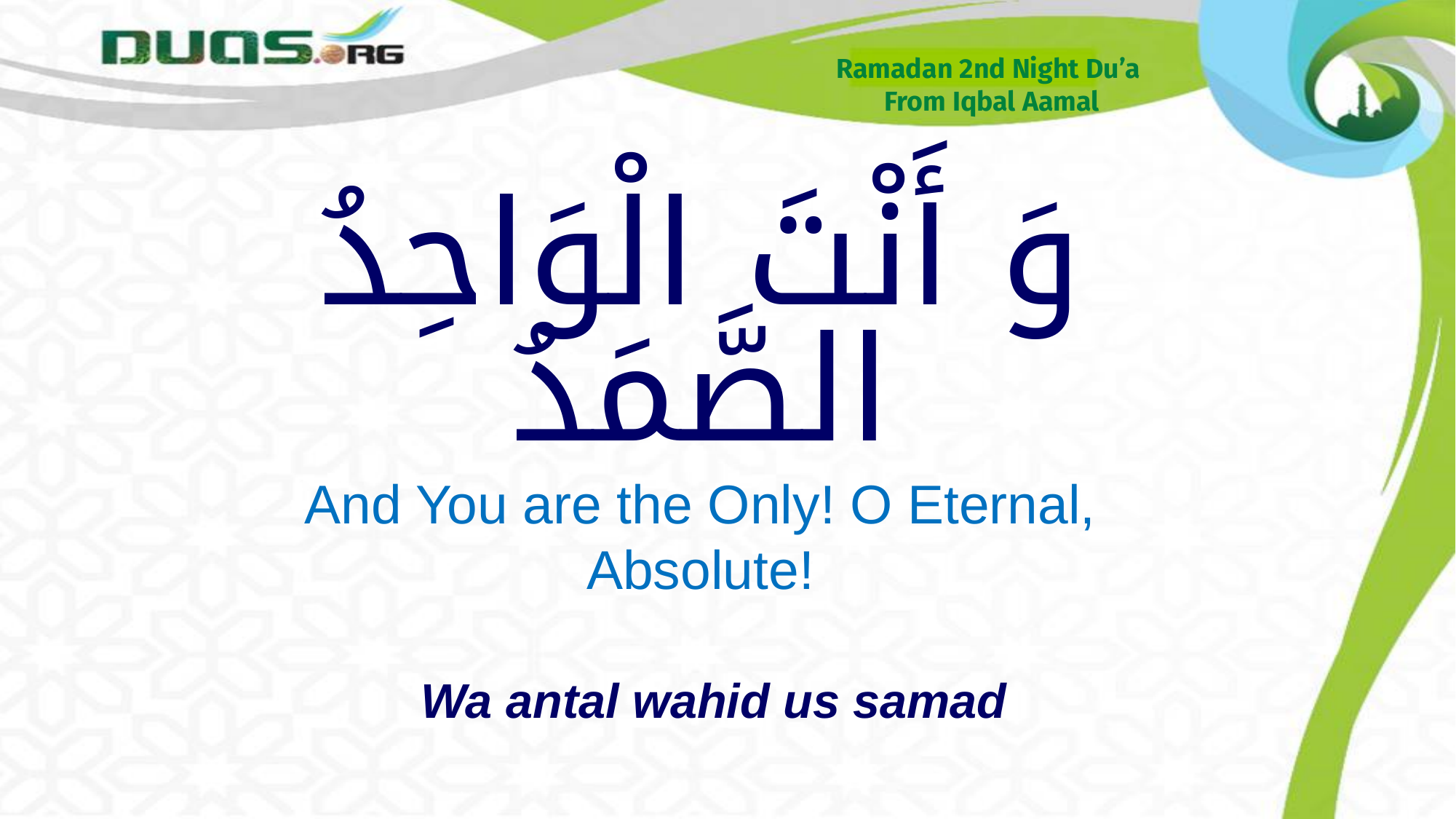

Ramadan 2nd Night Du’a
From Iqbal Aamal
# وَ أَنْتَ الْوَاحِدُ الصَّمَدُ
And You are the Only! O Eternal, Absolute!

Wa antal wahid us samad